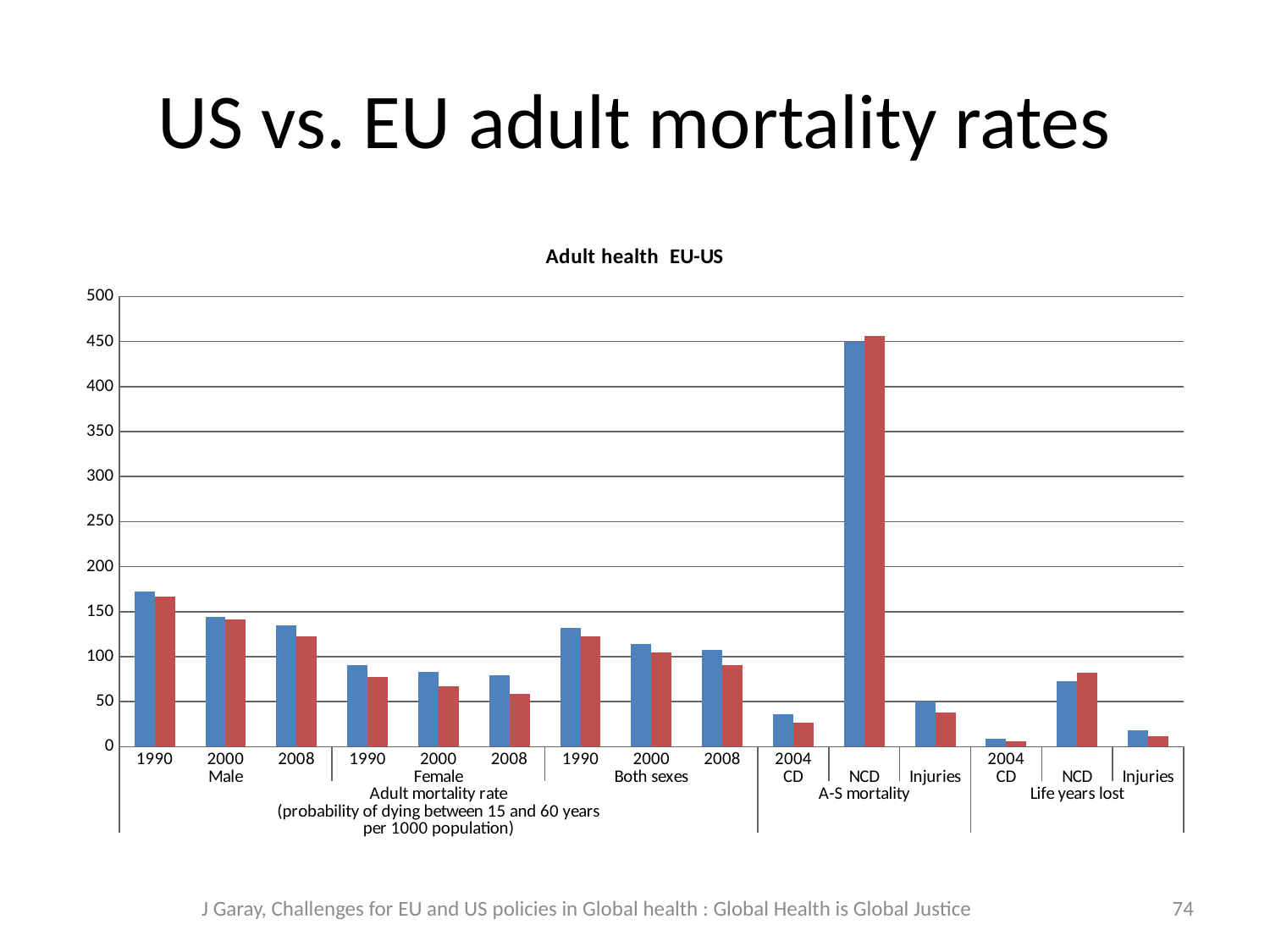

# US vs. EU adult mortality rates

### Chart: Adult health  EU-US

| Category | United States of America | European Union |
|---|---|---|
| 1990 | 172.0 | 167.1229362289174 |
| 2000 | 144.0 | 141.27998915774185 |
| 2008 | 135.0 | 122.47745983712338 |
| 1990 | 91.0 | 77.53969560767251 |
| 2000 | 83.0 | 66.92303211007257 |
| 2008 | 79.0 | 58.333033283302285 |
| 1990 | 132.0 | 122.89519623271973 |
| 2000 | 114.0 | 104.60222266274512 |
| 2008 | 107.0 | 90.73689725342896 |
| 2004 | 36.0 | 27.01297429818635 |
|  | 450.0 | 456.180201957269 |
|  | 50.0 | 37.684186891387064 |
| 2004 | 9.0 | 5.669015822413526 |
|  | 73.0 | 82.56971814176636 |
|  | 18.0 | 11.72805757724097 |
J Garay, Challenges for EU and US policies in Global health : Global Health is Global Justice
74